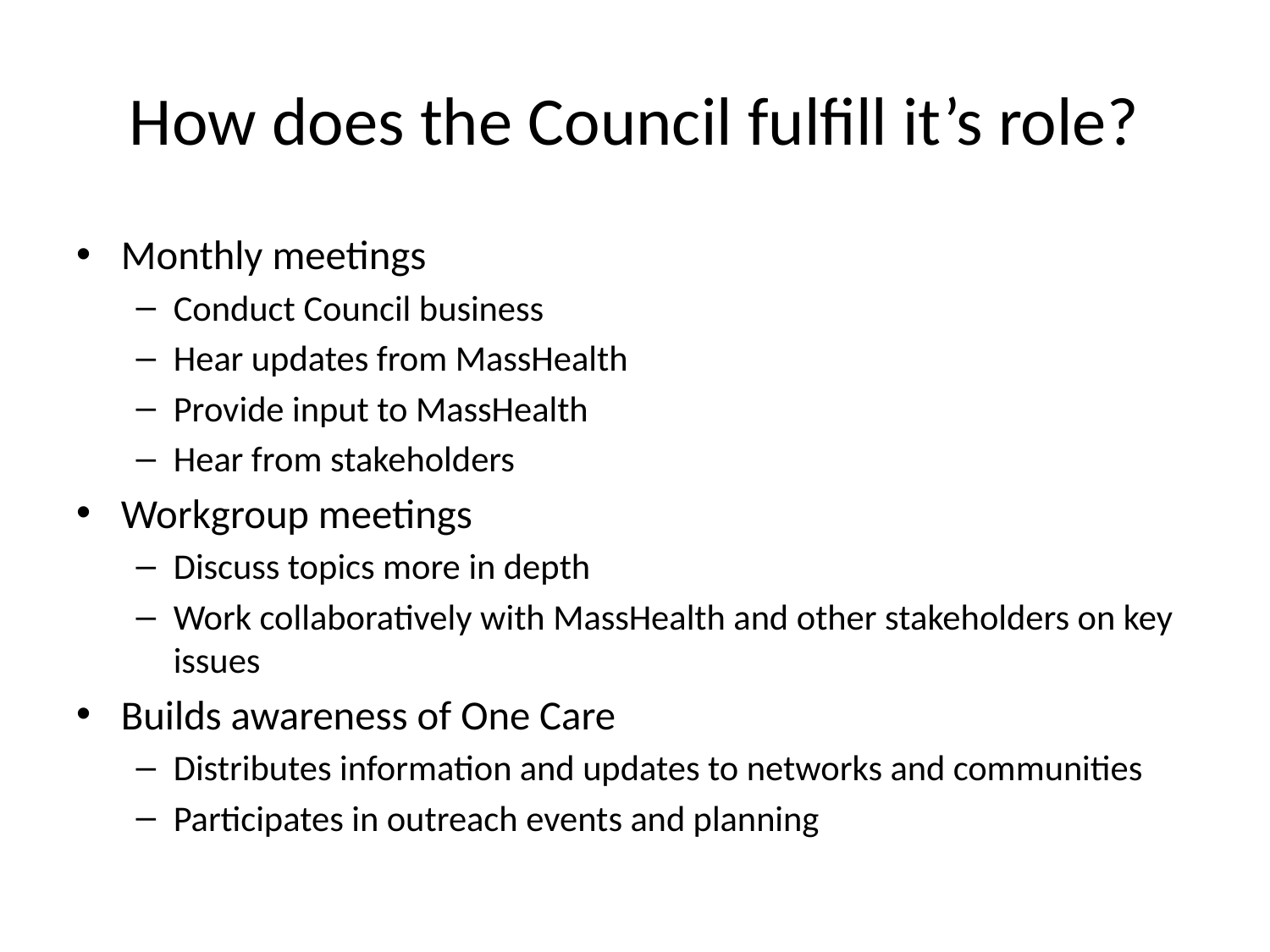

# How does the Council fulfill it’s role?
Monthly meetings
Conduct Council business
Hear updates from MassHealth
Provide input to MassHealth
Hear from stakeholders
Workgroup meetings
Discuss topics more in depth
Work collaboratively with MassHealth and other stakeholders on key issues
Builds awareness of One Care
Distributes information and updates to networks and communities
Participates in outreach events and planning